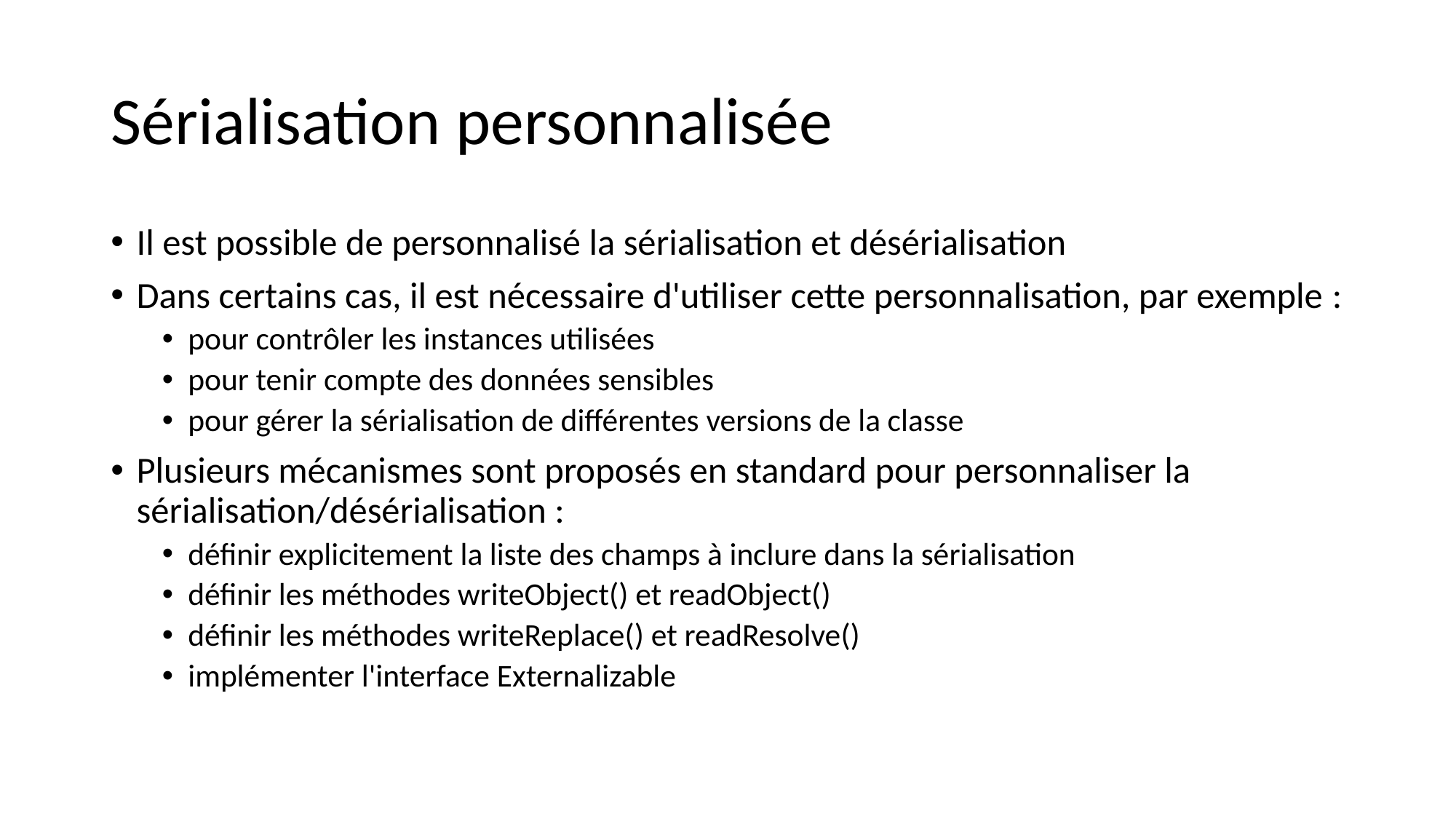

# Sérialisation personnalisée
Il est possible de personnalisé la sérialisation et désérialisation
Dans certains cas, il est nécessaire d'utiliser cette personnalisation, par exemple :
pour contrôler les instances utilisées
pour tenir compte des données sensibles
pour gérer la sérialisation de différentes versions de la classe
Plusieurs mécanismes sont proposés en standard pour personnaliser la sérialisation/désérialisation :
définir explicitement la liste des champs à inclure dans la sérialisation
définir les méthodes writeObject() et readObject()
définir les méthodes writeReplace() et readResolve()
implémenter l'interface Externalizable